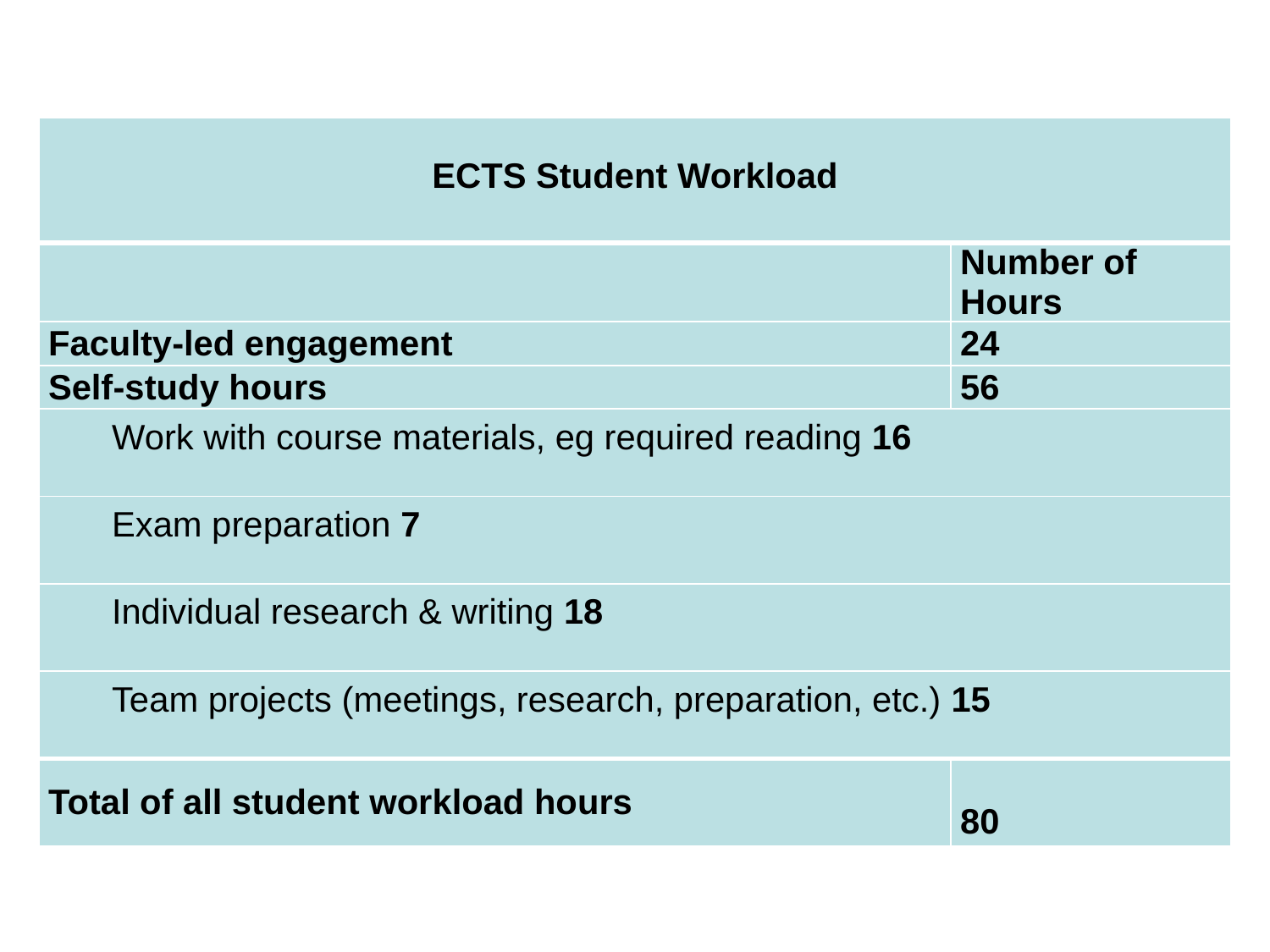

| ECTS Student Workload |  |
| --- | --- |
|  | Number of Hours |
| Faculty-led engagement | 24 |
| Self-study hours | 56 |
| Work with course materials, eg required reading 16 |  |
| Exam preparation 7 |  |
| Individual research & writing 18 |  |
| Team projects (meetings, research, preparation, etc.) 15 |  |
| Total of all student workload hours | 80 |